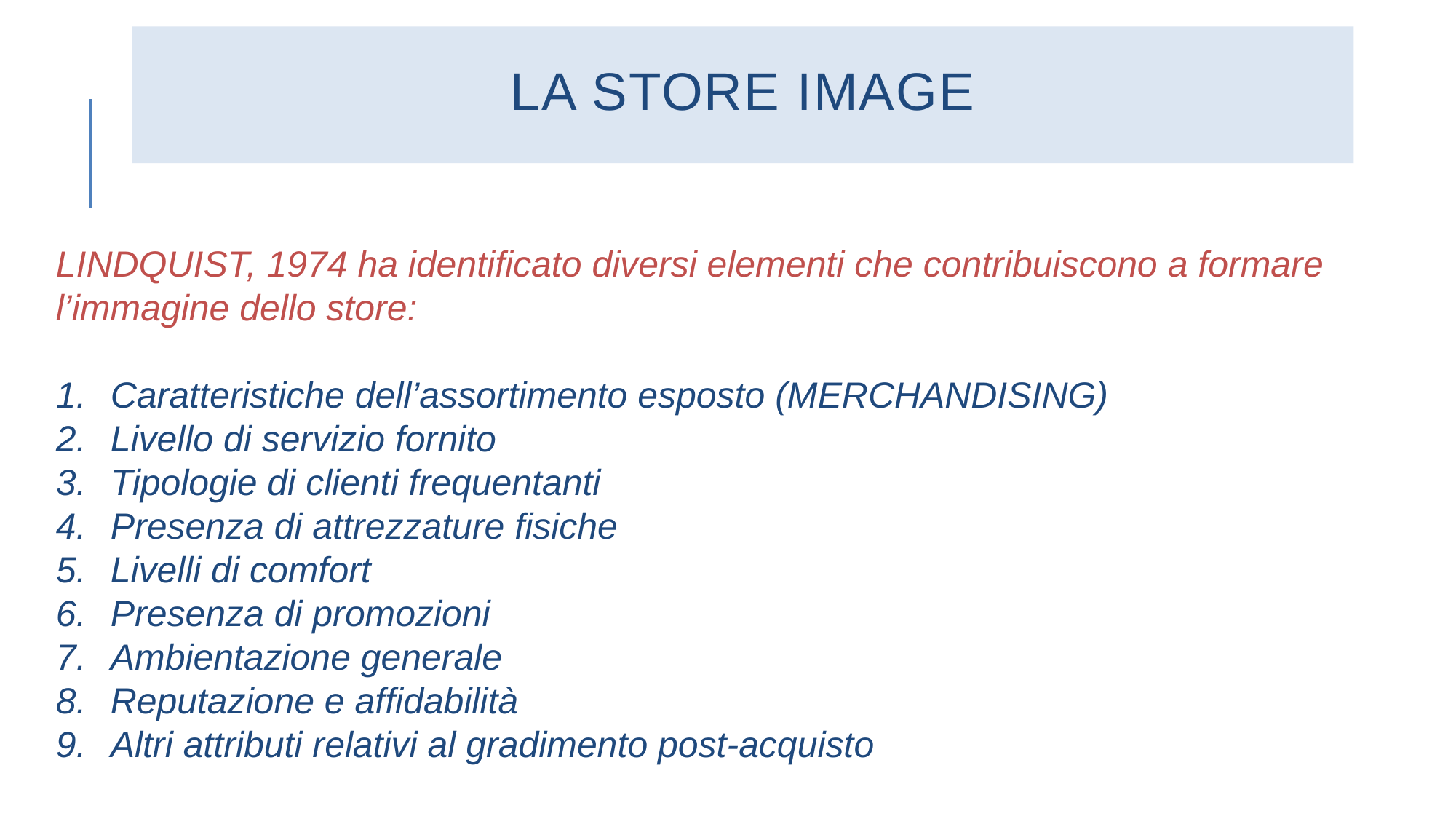

# LA STORE IMAGE

LINDQUIST, 1974 ha identificato diversi elementi che contribuiscono a formare l’immagine dello store:

Caratteristiche dell’assortimento esposto (MERCHANDISING)
Livello di servizio fornito
Tipologie di clienti frequentanti
Presenza di attrezzature fisiche
Livelli di comfort
Presenza di promozioni
Ambientazione generale
Reputazione e affidabilità
Altri attributi relativi al gradimento post-acquisto